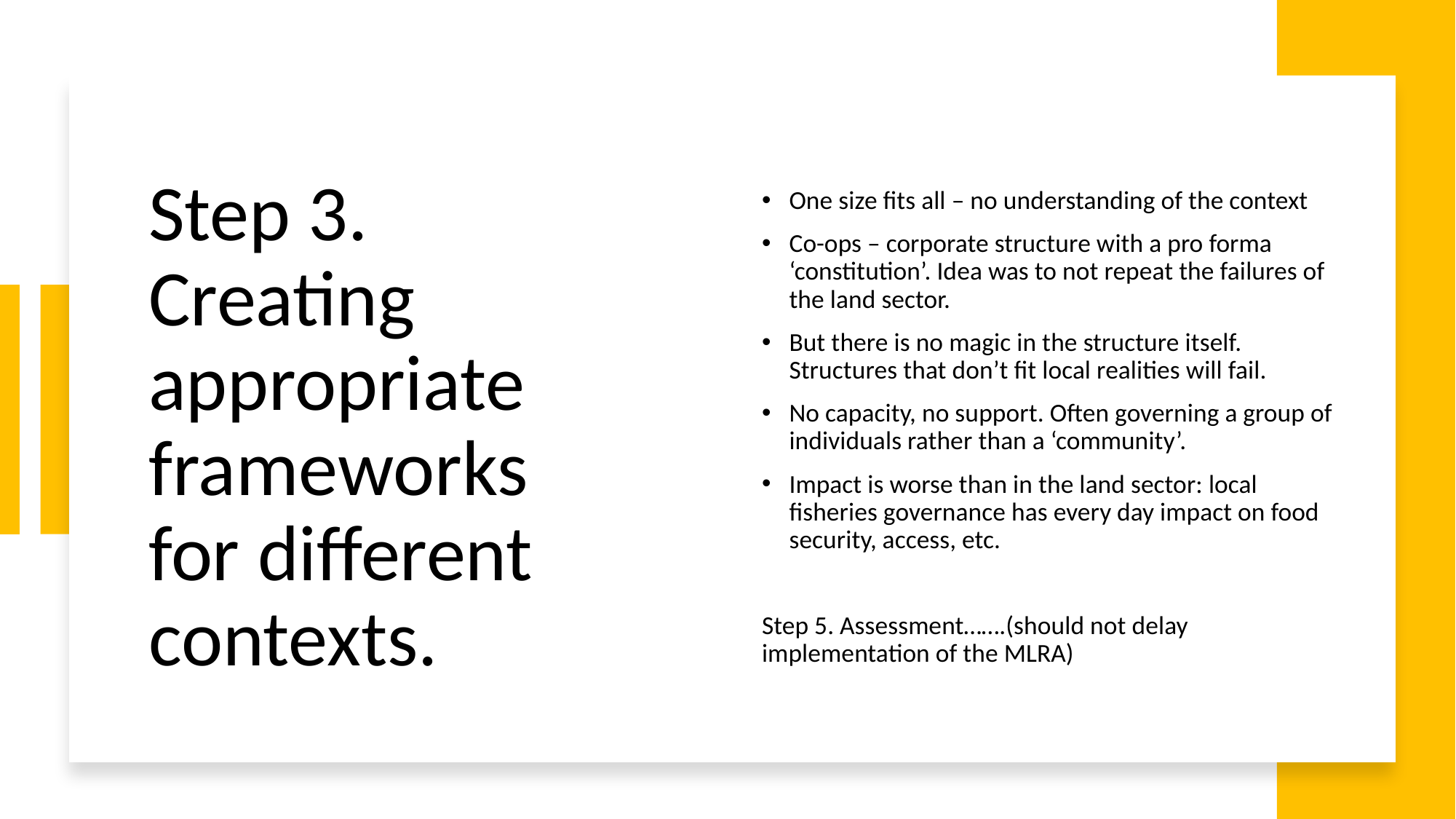

# Step 3. Creating appropriate frameworks for different contexts.
One size fits all – no understanding of the context
Co-ops – corporate structure with a pro forma ‘constitution’. Idea was to not repeat the failures of the land sector.
But there is no magic in the structure itself. Structures that don’t fit local realities will fail.
No capacity, no support. Often governing a group of individuals rather than a ‘community’.
Impact is worse than in the land sector: local fisheries governance has every day impact on food security, access, etc.

Step 5. Assessment…….(should not delay implementation of the MLRA)